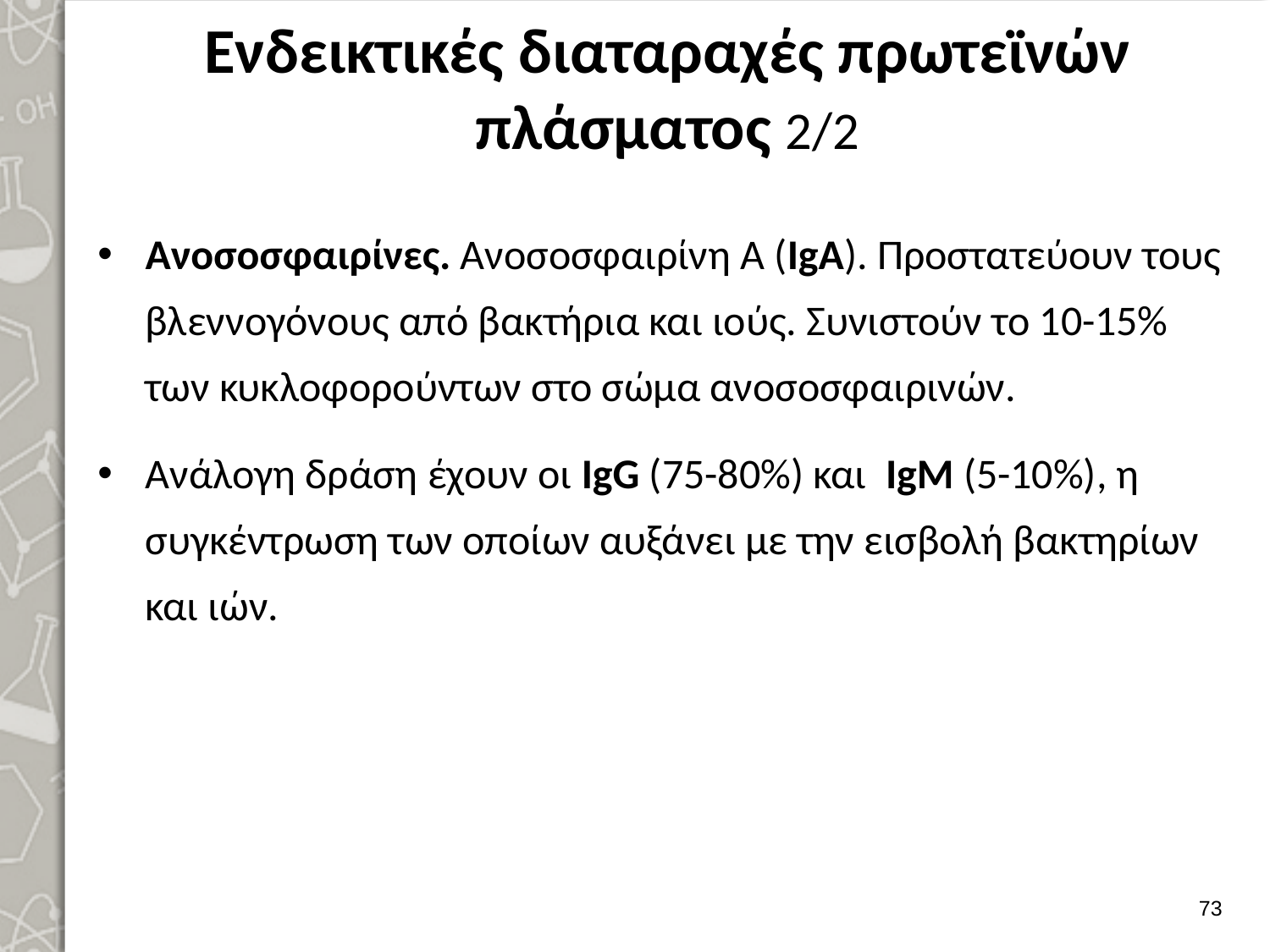

# Ενδεικτικές διαταραχές πρωτεϊνών πλάσματος 2/2
Ανοσοσφαιρίνες. Ανοσοσφαιρίνη Α (IgA). Προστατεύουν τους βλεννογόνους από βακτήρια και ιούς. Συνιστούν το 10-15% των κυκλοφορούντων στο σώμα ανοσοσφαιρινών.
Ανάλογη δράση έχουν οι IgG (75-80%) και  IgM (5-10%), η συγκέντρωση των οποίων αυξάνει με την εισβολή βακτηρίων και ιών.
73